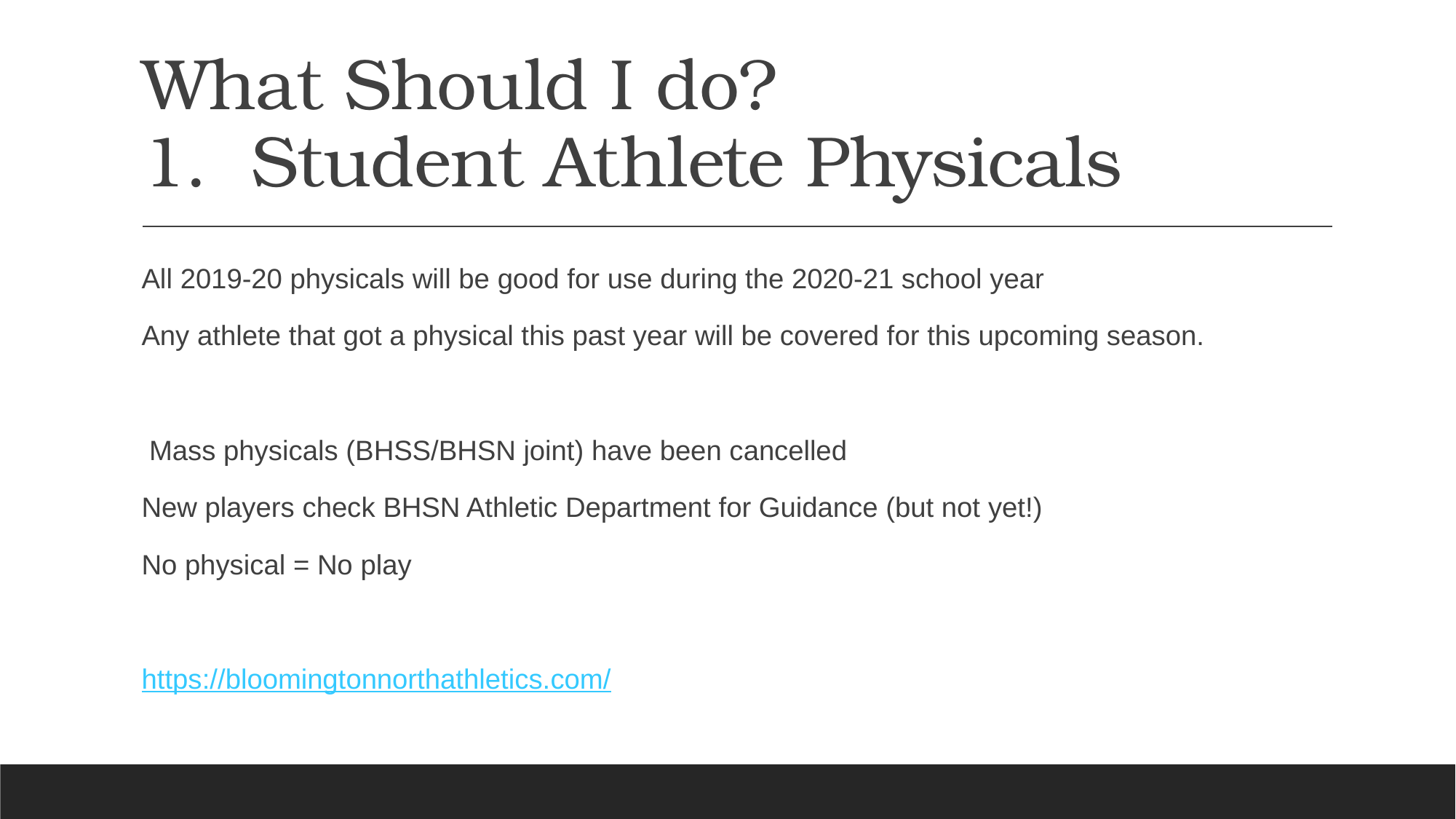

# What Should I do? 1.  Student Athlete Physicals
All 2019-20 physicals will be good for use during the 2020-21 school year
Any athlete that got a physical this past year will be covered for this upcoming season.

 Mass physicals (BHSS/BHSN joint) have been cancelled
New players check BHSN Athletic Department for Guidance (but not yet!)
No physical = No play

https://bloomingtonnorthathletics.com/